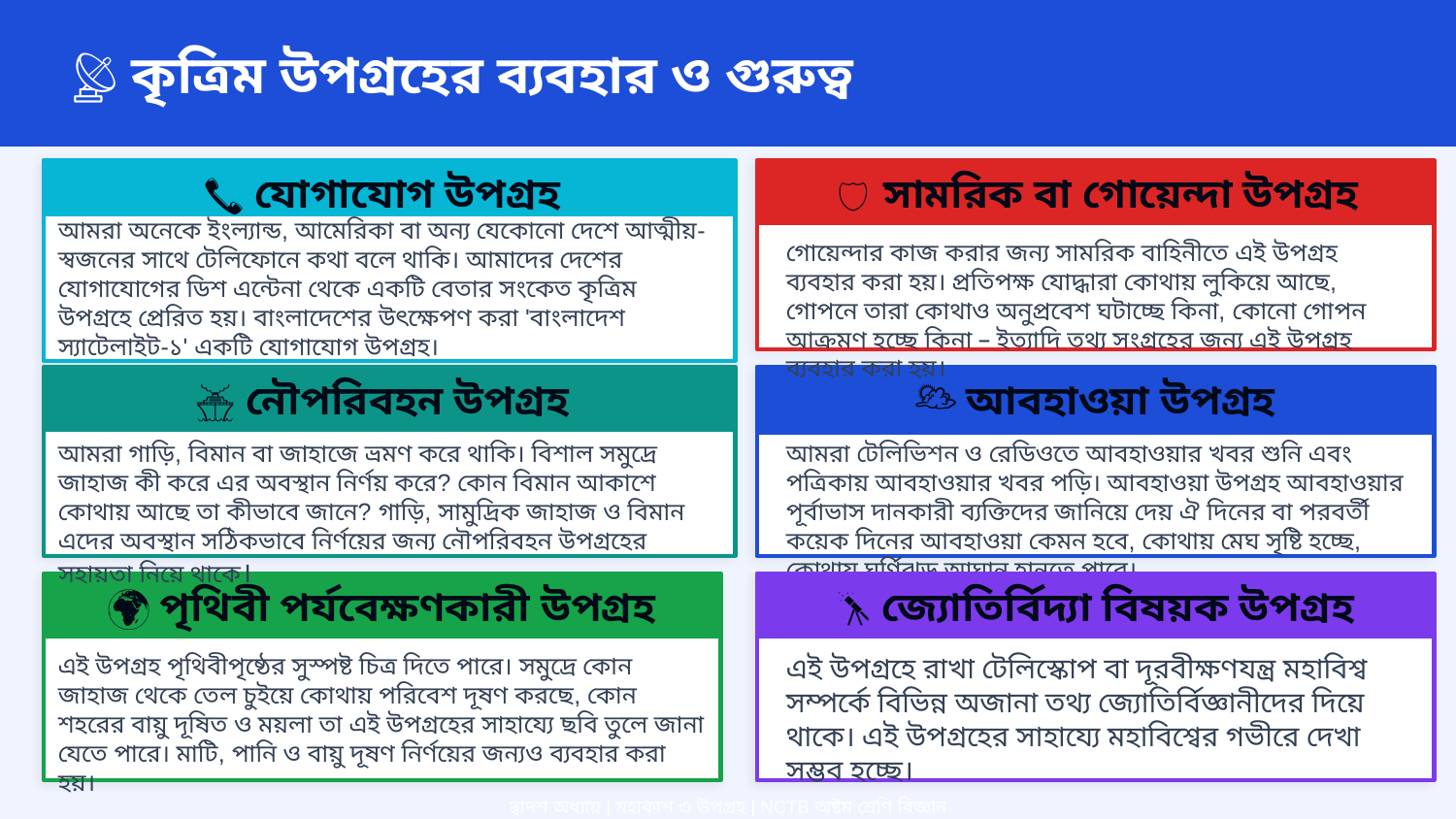

📡 কৃত্রিম উপগ্রহের ব্যবহার ও গুরুত্ব

📞 যোগাযোগ উপগ্রহ

🛡 সামরিক বা গোয়েন্দা উপগ্রহ
আমরা অনেকে ইংল্যান্ড, আমেরিকা বা অন্য যেকোনো দেশে আত্মীয়-স্বজনের সাথে টেলিফোনে কথা বলে থাকি। আমাদের দেশের যোগাযোগের ডিশ এন্টেনা থেকে একটি বেতার সংকেত কৃত্রিম উপগ্রহে প্রেরিত হয়। বাংলাদেশের উৎক্ষেপণ করা 'বাংলাদেশ স্যাটেলাইট-১' একটি যোগাযোগ উপগ্রহ।
গোয়েন্দার কাজ করার জন্য সামরিক বাহিনীতে এই উপগ্রহ ব্যবহার করা হয়। প্রতিপক্ষ যোদ্ধারা কোথায় লুকিয়ে আছে, গোপনে তারা কোথাও অনুপ্রবেশ ঘটাচ্ছে কিনা, কোনো গোপন আক্রমণ হচ্ছে কিনা – ইত্যাদি তথ্য সংগ্রহের জন্য এই উপগ্রহ ব্যবহার করা হয়।

🚢 নৌপরিবহন উপগ্রহ

⛅ আবহাওয়া উপগ্রহ

আমরা গাড়ি, বিমান বা জাহাজে ভ্রমণ করে থাকি। বিশাল সমুদ্রে জাহাজ কী করে এর অবস্থান নির্ণয় করে? কোন বিমান আকাশে কোথায় আছে তা কীভাবে জানে? গাড়ি, সামুদ্রিক জাহাজ ও বিমান এদের অবস্থান সঠিকভাবে নির্ণয়ের জন্য নৌপরিবহন উপগ্রহের সহায়তা নিয়ে থাকে।
আমরা টেলিভিশন ও রেডিওতে আবহাওয়ার খবর শুনি এবং পত্রিকায় আবহাওয়ার খবর পড়ি। আবহাওয়া উপগ্রহ আবহাওয়ার পূর্বাভাস দানকারী ব্যক্তিদের জানিয়ে দেয় ঐ দিনের বা পরবর্তী কয়েক দিনের আবহাওয়া কেমন হবে, কোথায় মেঘ সৃষ্টি হচ্ছে, কোথায় ঘূর্ণিঝড় আঘান হানতে পারে।

🌍 পৃথিবী পর্যবেক্ষণকারী উপগ্রহ

🔭 জ্যোতির্বিদ্যা বিষয়ক উপগ্রহ
এই উপগ্রহ পৃথিবীপৃষ্ঠের সুস্পষ্ট চিত্র দিতে পারে। সমুদ্রে কোন জাহাজ থেকে তেল চুইয়ে কোথায় পরিবেশ দূষণ করছে, কোন শহরের বায়ু দূষিত ও ময়লা তা এই উপগ্রহের সাহায্যে ছবি তুলে জানা যেতে পারে। মাটি, পানি ও বায়ু দূষণ নির্ণয়ের জন্যও ব্যবহার করা হয়।
এই উপগ্রহে রাখা টেলিস্কোপ বা দূরবীক্ষণযন্ত্র মহাবিশ্ব সম্পর্কে বিভিন্ন অজানা তথ্য জ্যোতির্বিজ্ঞানীদের দিয়ে থাকে। এই উপগ্রহের সাহায্যে মহাবিশ্বের গভীরে দেখা সম্ভব হচ্ছে।
দ্বাদশ অধ্যায় | মহাকাশ ও উপগ্রহ | NCTB অষ্টম শ্রেণি বিজ্ঞান